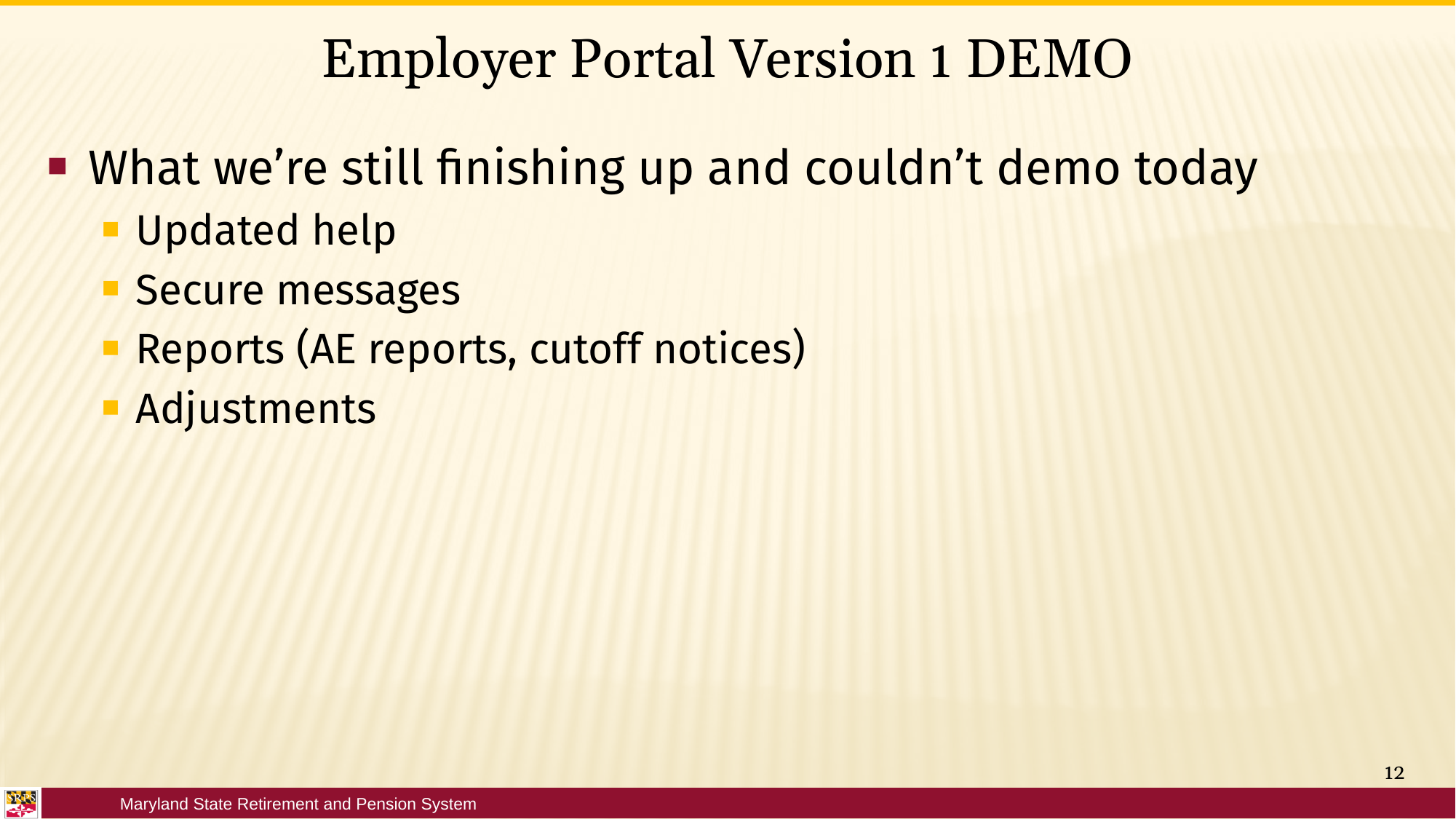

# Employer Portal Version 1 DEMO
What we’re still finishing up and couldn’t demo today
Updated help
Secure messages
Reports (AE reports, cutoff notices)
Adjustments

12